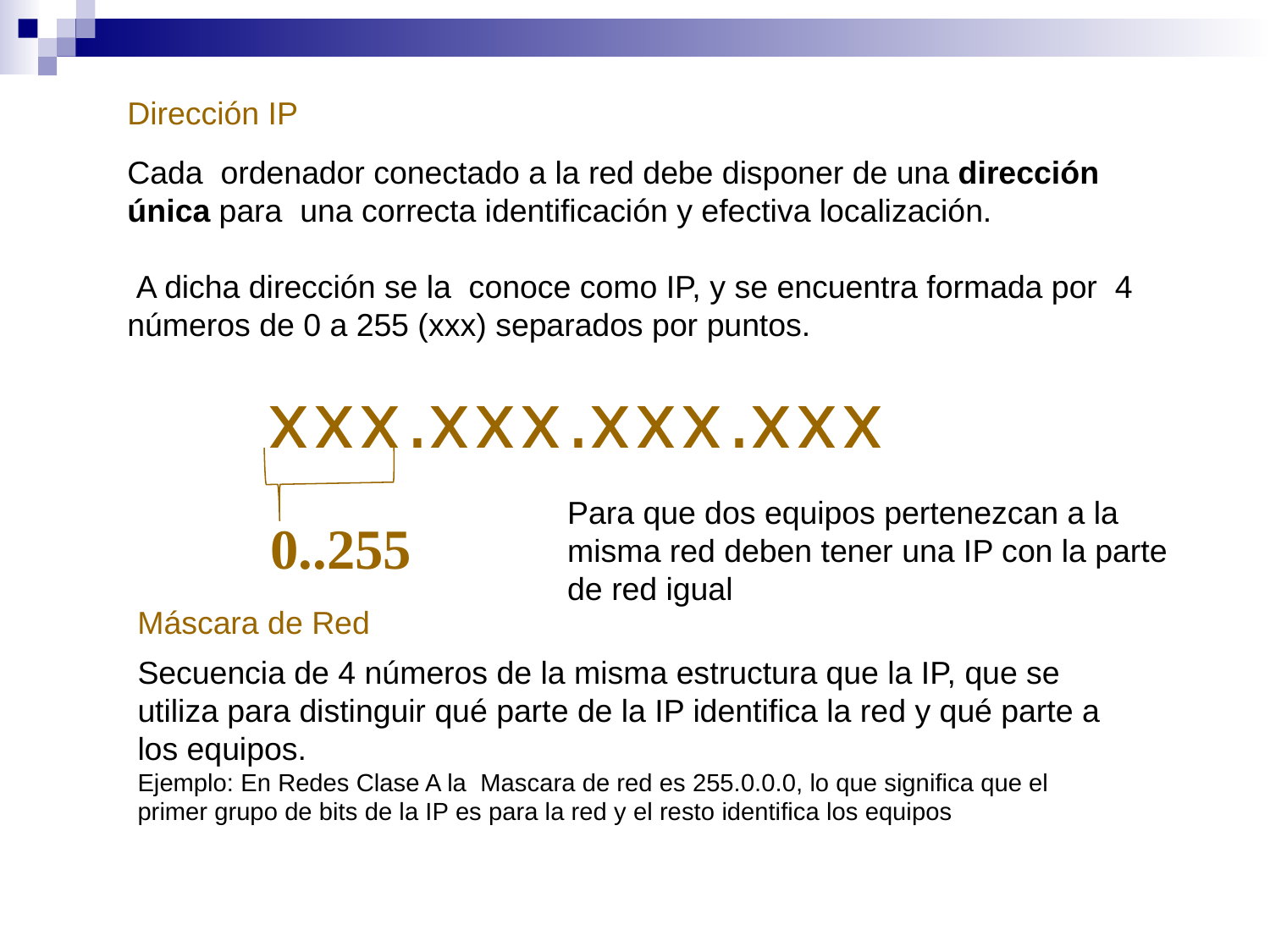

Dirección IP
Cada  ordenador conectado a la red debe disponer de una dirección única para  una correcta identificación y efectiva localización.

 A dicha dirección se la  conoce como IP, y se encuentra formada por  4 números de 0 a 255 (xxx) separados por puntos.
xxx.xxx.xxx.xxx

Para que dos equipos pertenezcan a la misma red deben tener una IP con la parte de red igual
0..255
Máscara de Red
Secuencia de 4 números de la misma estructura que la IP, que se utiliza para distinguir qué parte de la IP identifica la red y qué parte a los equipos.
Ejemplo: En Redes Clase A la  Mascara de red es 255.0.0.0, lo que significa que el primer grupo de bits de la IP es para la red y el resto identifica los equipos